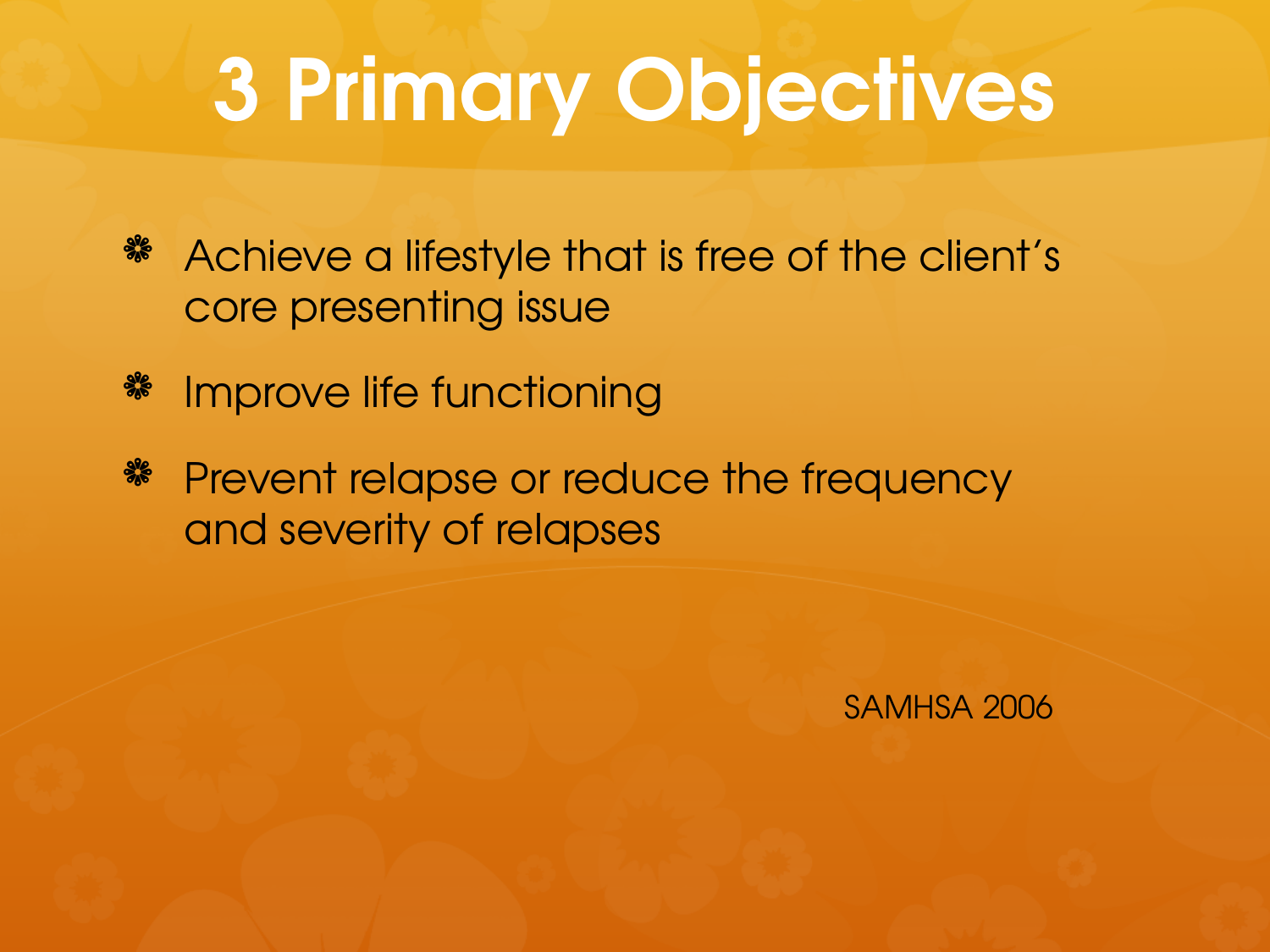

# 3 Primary Objectives
Achieve a lifestyle that is free of the client’s core presenting issue
Improve life functioning
Prevent relapse or reduce the frequency and severity of relapses
SAMHSA 2006